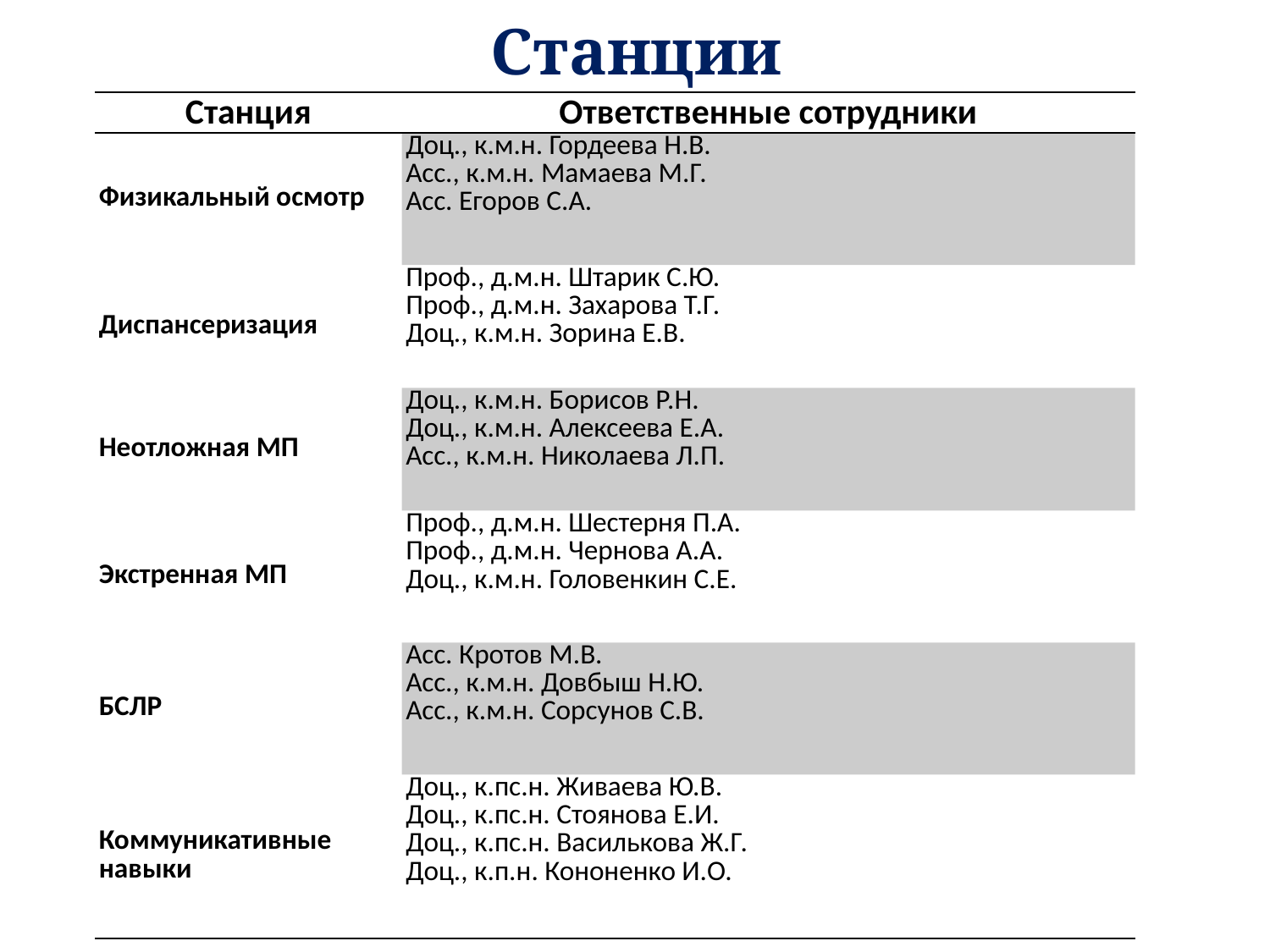

# Станции
| Станция | Ответственные сотрудники |
| --- | --- |
| Физикальный осмотр | Доц., к.м.н. Гордеева Н.В. Асс., к.м.н. Мамаева М.Г. Асс. Егоров С.А. |
| Диспансеризация | Проф., д.м.н. Штарик С.Ю. Проф., д.м.н. Захарова Т.Г. Доц., к.м.н. Зорина Е.В. |
| Неотложная МП | Доц., к.м.н. Борисов Р.Н. Доц., к.м.н. Алексеева Е.А. Асс., к.м.н. Николаева Л.П. |
| Экстренная МП | Проф., д.м.н. Шестерня П.А. Проф., д.м.н. Чернова А.А. Доц., к.м.н. Головенкин С.Е. |
| БСЛР | Асс. Кротов М.В. Асс., к.м.н. Довбыш Н.Ю. Асс., к.м.н. Сорсунов С.В. |
| Коммуникативные навыки | Доц., к.пс.н. Живаева Ю.В. Доц., к.пс.н. Стоянова Е.И. Доц., к.пс.н. Василькова Ж.Г. Доц., к.п.н. Кононенко И.О. |